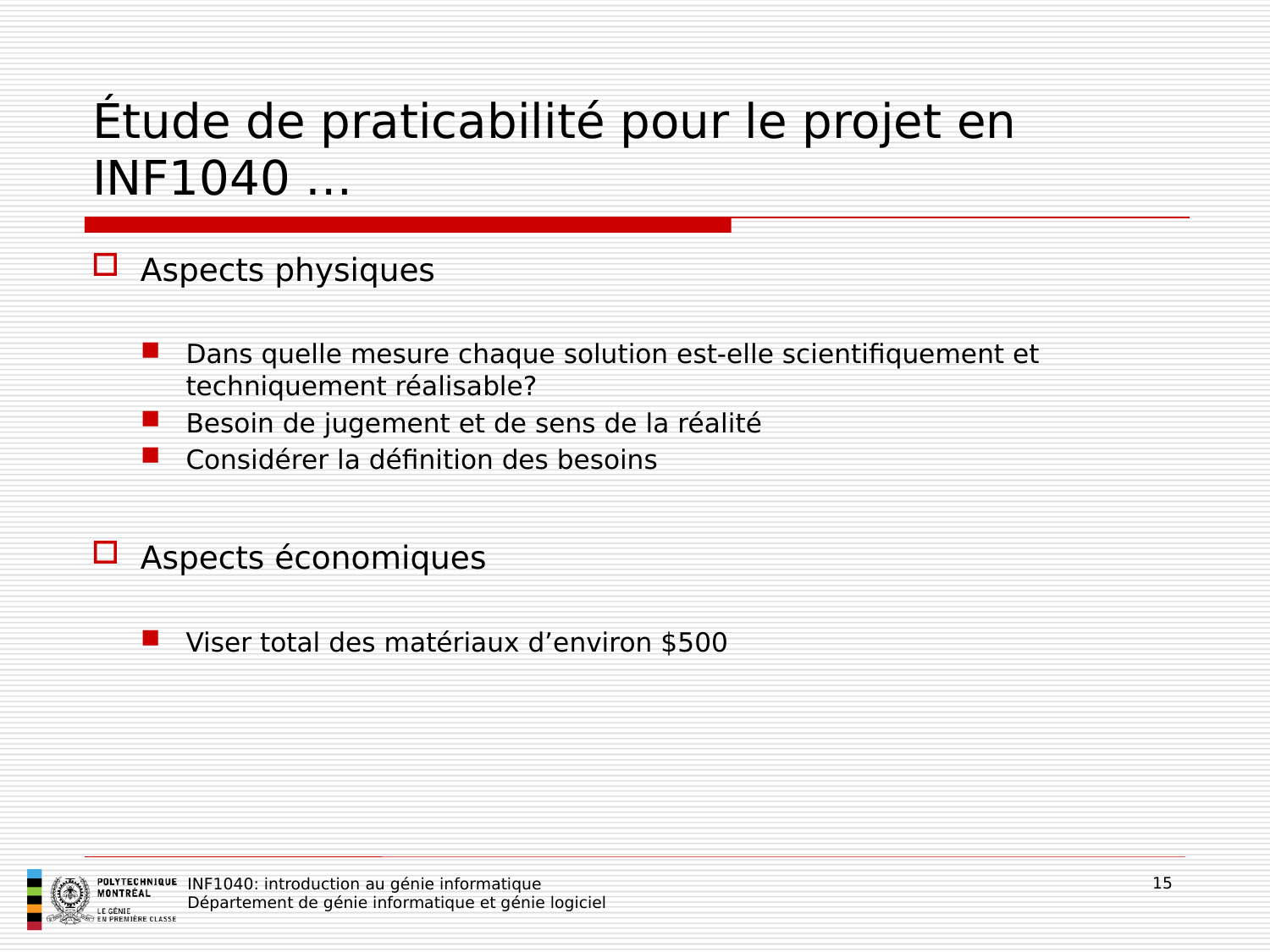

# Étude de praticabilité pour le projet en INF1040 …
Aspects physiques

Dans quelle mesure chaque solution est-elle scientifiquement et techniquement réalisable?
Besoin de jugement et de sens de la réalité
Considérer la définition des besoins

Aspects économiques

Viser total des matériaux d’environ $500

15
INF1040: introduction au génie informatique
Département de génie informatique et génie logiciel